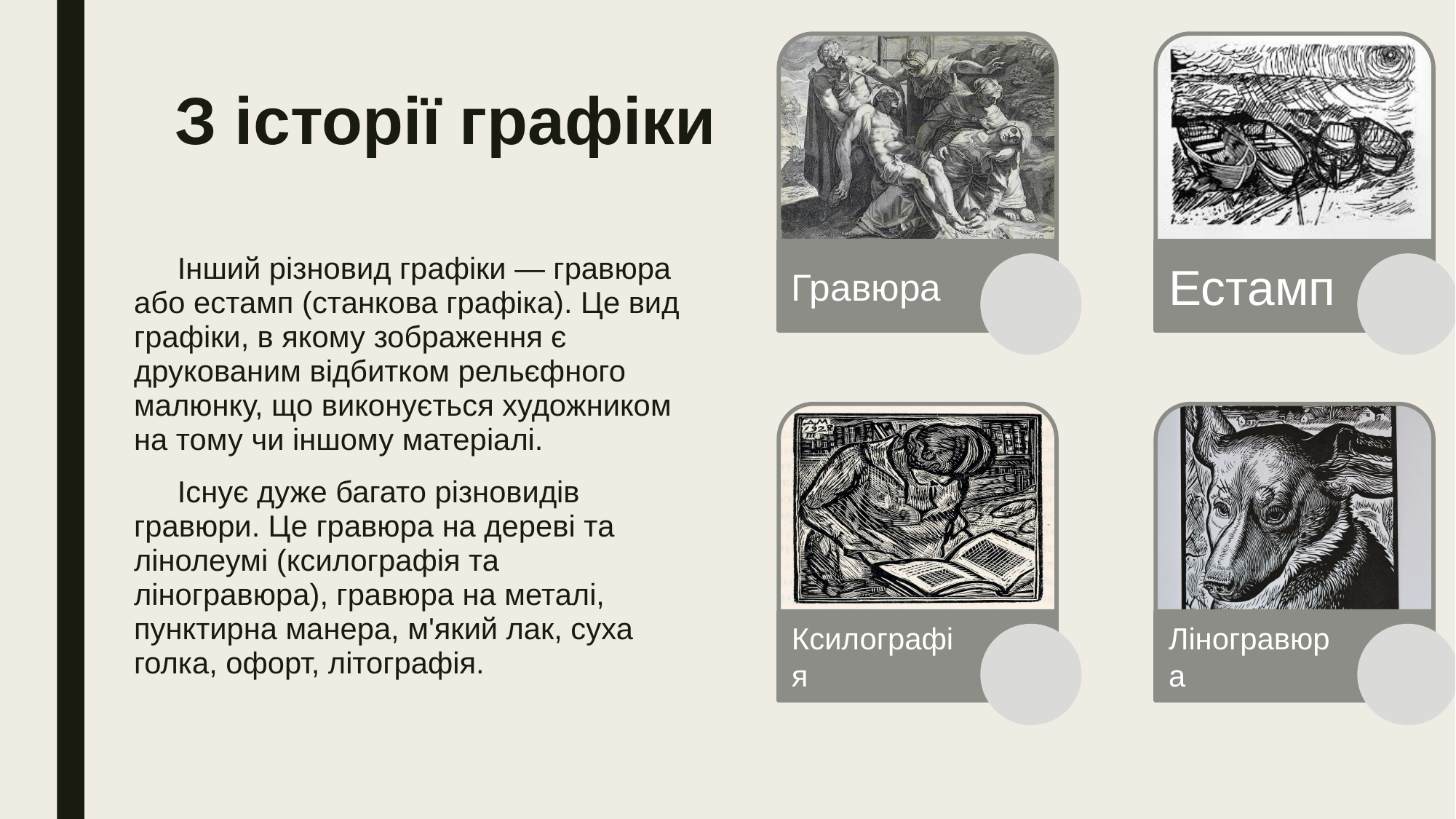

Гравюра
Естамп
Ксилографія
Ліногравюра
# З історії графіки
Інший різновид графіки — гравюра або естамп (станкова графіка). Це вид графіки, в якому зображення є друкованим відбитком рельєфного малюнку, що виконується художником на тому чи іншому матеріалі.
Існує дуже багато різновидів гравюри. Це гравюра на дереві та лінолеумі (ксилографія та ліногравюра), гравюра на металі, пунктирна манера, м'який лак, суха голка, офорт, літографія.